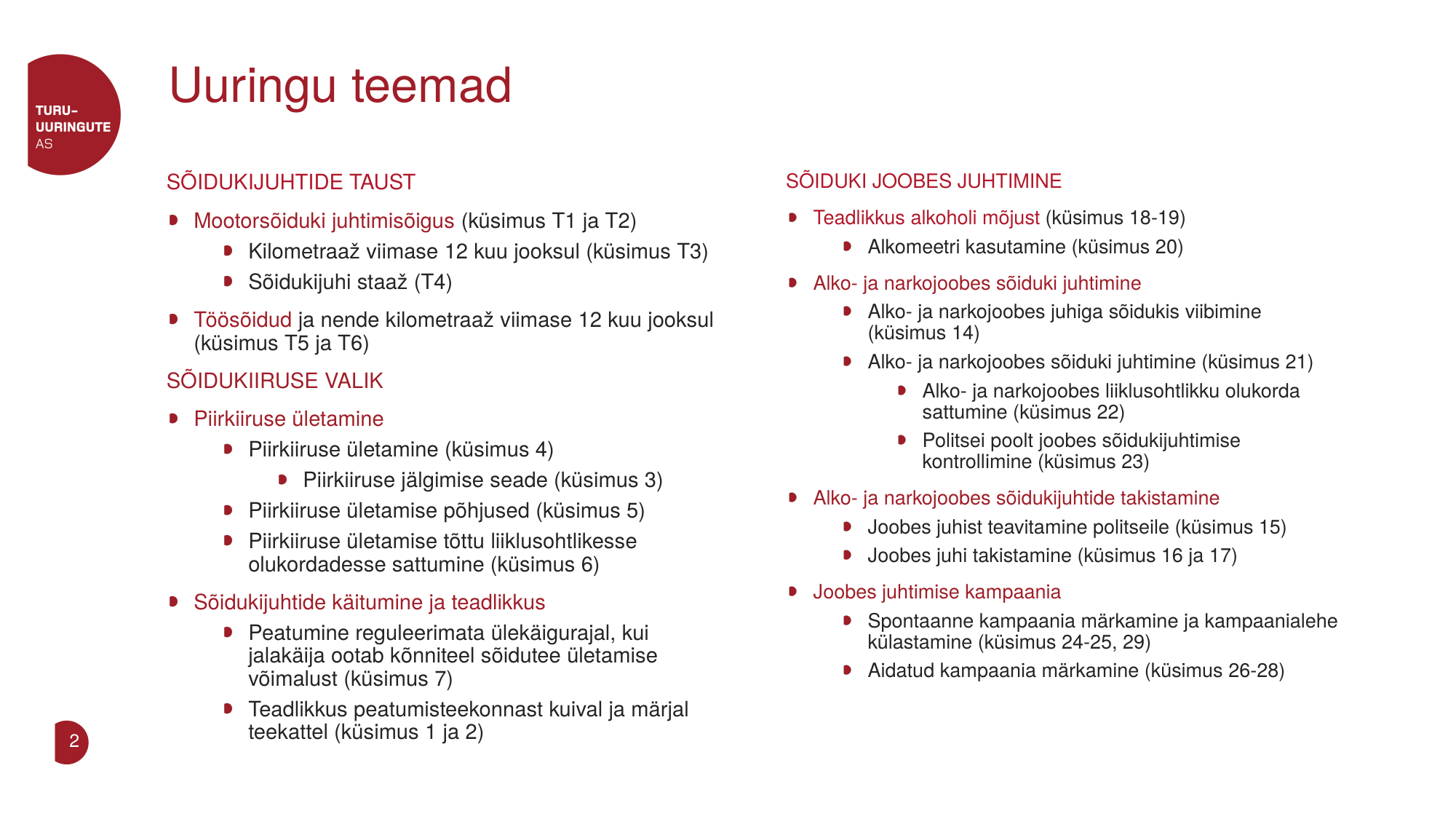

# Uuringu teemad
SÕIDUKIJUHTIDE TAUST
Mootorsõiduki juhtimisõigus (küsimus T1 ja T2)
Kilometraaž viimase 12 kuu jooksul (küsimus T3)
Sõidukijuhi staaž (T4)
Töösõidud ja nende kilometraaž viimase 12 kuu jooksul (küsimus T5 ja T6)
SÕIDUKIIRUSE VALIK
Piirkiiruse ületamine
Piirkiiruse ületamine (küsimus 4)
Piirkiiruse jälgimise seade (küsimus 3)
Piirkiiruse ületamise põhjused (küsimus 5)
Piirkiiruse ületamise tõttu liiklusohtlikesse olukordadesse sattumine (küsimus 6)
Sõidukijuhtide käitumine ja teadlikkus
Peatumine reguleerimata ülekäigurajal, kui jalakäija ootab kõnniteel sõidutee ületamise võimalust (küsimus 7)
Teadlikkus peatumisteekonnast kuival ja märjal teekattel (küsimus 1 ja 2)
SÕIDUKI JOOBES JUHTIMINE
Teadlikkus alkoholi mõjust (küsimus 18-19)
Alkomeetri kasutamine (küsimus 20)
Alko- ja narkojoobes sõiduki juhtimine
Alko- ja narkojoobes juhiga sõidukis viibimine (küsimus 14)
Alko- ja narkojoobes sõiduki juhtimine (küsimus 21)
Alko- ja narkojoobes liiklusohtlikku olukorda sattumine (küsimus 22)
Politsei poolt joobes sõidukijuhtimise kontrollimine (küsimus 23)
Alko- ja narkojoobes sõidukijuhtide takistamine
Joobes juhist teavitamine politseile (küsimus 15)
Joobes juhi takistamine (küsimus 16 ja 17)
Joobes juhtimise kampaania
Spontaanne kampaania märkamine ja kampaanialehe külastamine (küsimus 24-25, 29)
Aidatud kampaania märkamine (küsimus 26-28)